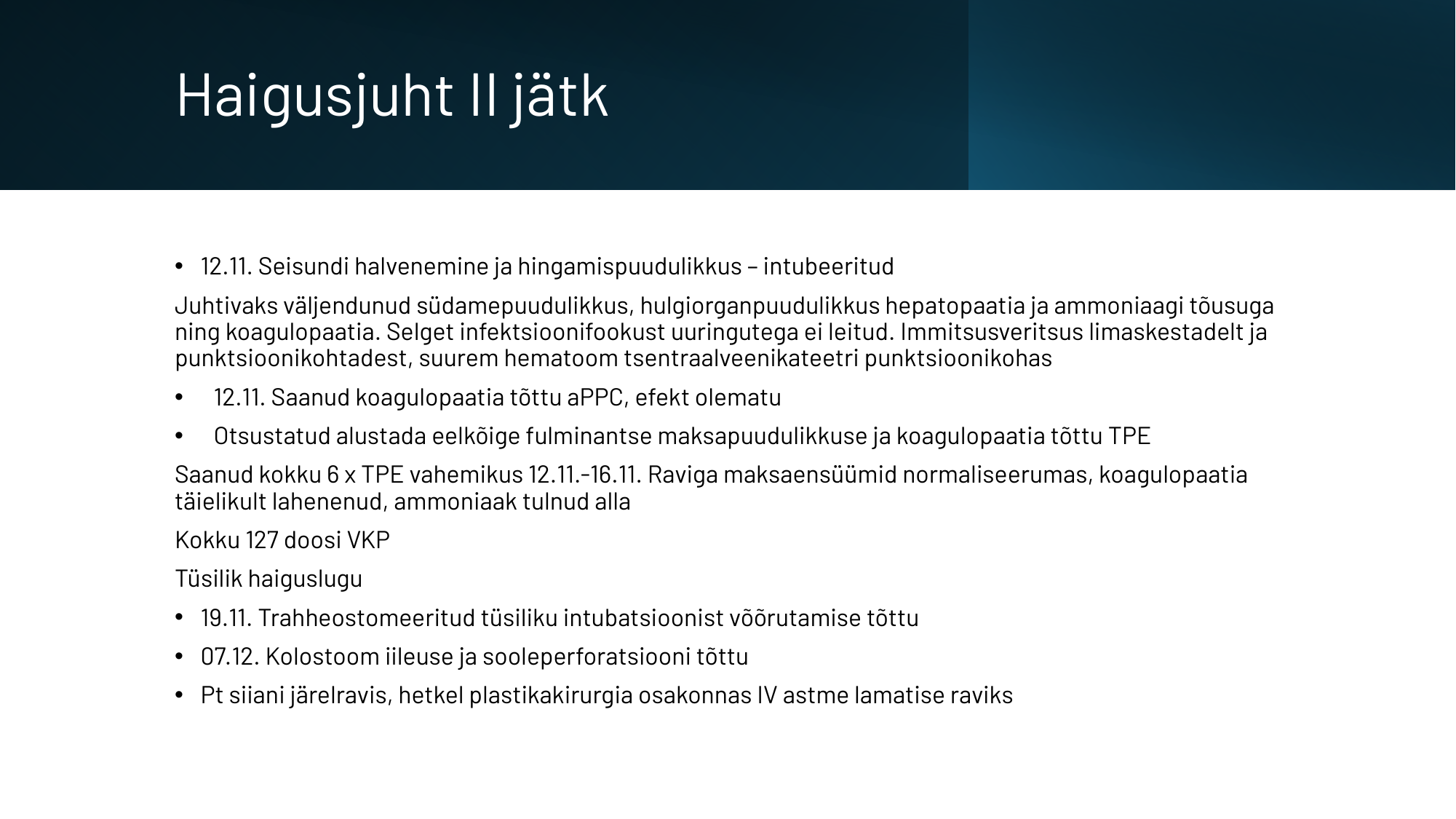

# Haigusjuht II jätk
12.11. Seisundi halvenemine ja hingamispuudulikkus – intubeeritud
Juhtivaks väljendunud südamepuudulikkus, hulgiorganpuudulikkus hepatopaatia ja ammoniaagi tõusuga ning koagulopaatia. Selget infektsioonifookust uuringutega ei leitud. Immitsusveritsus limaskestadelt ja punktsioonikohtadest, suurem hematoom tsentraalveenikateetri punktsioonikohas
12.11. Saanud koagulopaatia tõttu aPPC, efekt olematu
Otsustatud alustada eelkõige fulminantse maksapuudulikkuse ja koagulopaatia tõttu TPE
Saanud kokku 6 x TPE vahemikus 12.11.-16.11. Raviga maksaensüümid normaliseerumas, koagulopaatia täielikult lahenenud, ammoniaak tulnud alla
Kokku 127 doosi VKP
Tüsilik haiguslugu
19.11. Trahheostomeeritud tüsiliku intubatsioonist võõrutamise tõttu
07.12. Kolostoom iileuse ja sooleperforatsiooni tõttu
Pt siiani järelravis, hetkel plastikakirurgia osakonnas IV astme lamatise raviks